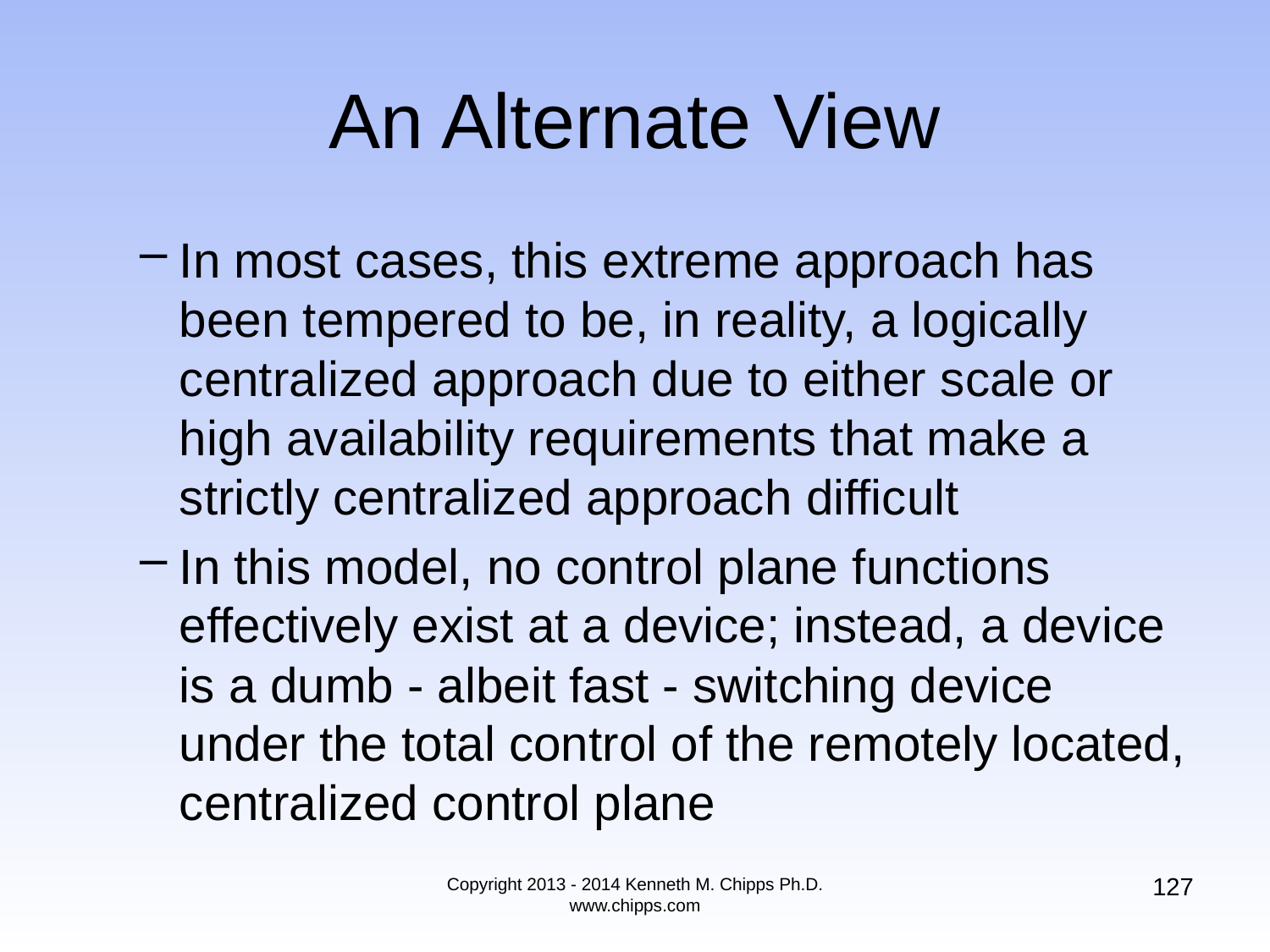

# An Alternate View
In most cases, this extreme approach has been tempered to be, in reality, a logically centralized approach due to either scale or high availability requirements that make a strictly centralized approach difficult
In this model, no control plane functions effectively exist at a device; instead, a device is a dumb - albeit fast - switching device under the total control of the remotely located, centralized control plane
127
Copyright 2013 - 2014 Kenneth M. Chipps Ph.D. www.chipps.com